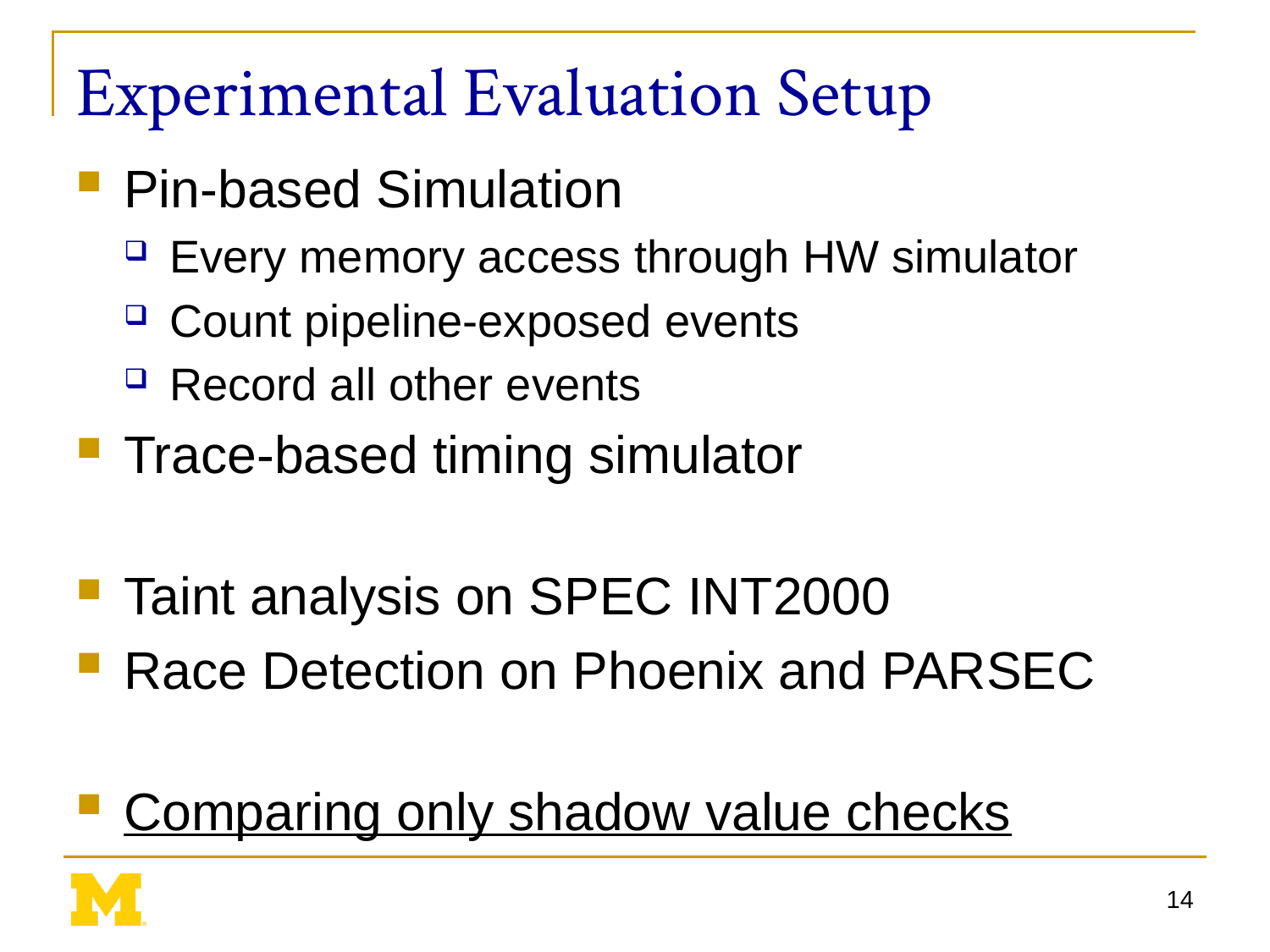

# Experimental Evaluation Setup
Pin-based Simulation
Every memory access through HW simulator
Count pipeline-exposed events
Record all other events
Trace-based timing simulator

Taint analysis on SPEC INT2000
Race Detection on Phoenix and PARSEC

Comparing only shadow value checks
14